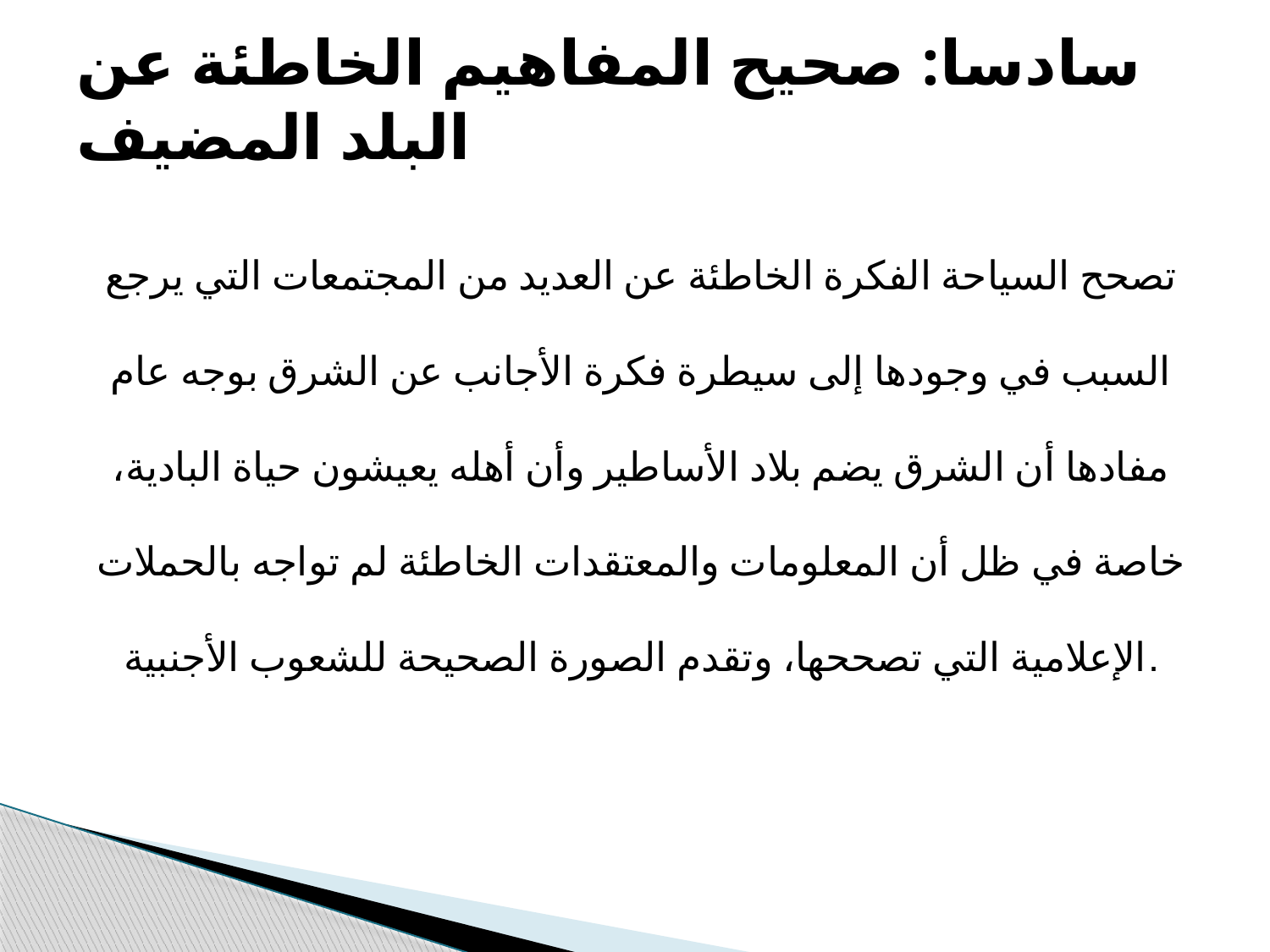

# سادسا: صحيح المفاهيم الخاطئة عن البلد المضيف
تصحح السياحة الفكرة الخاطئة عن العديد من المجتمعات التي يرجع السبب في وجودها إلى سيطرة فكرة الأجانب عن الشرق بوجه عام مفادها أن الشرق يضم بلاد الأساطير وأن أهله يعيشون حياة البادية، خاصة في ظل أن المعلومات والمعتقدات الخاطئة لم تواجه بالحملات الإعلامية التي تصححها، وتقدم الصورة الصحيحة للشعوب الأجنبية.